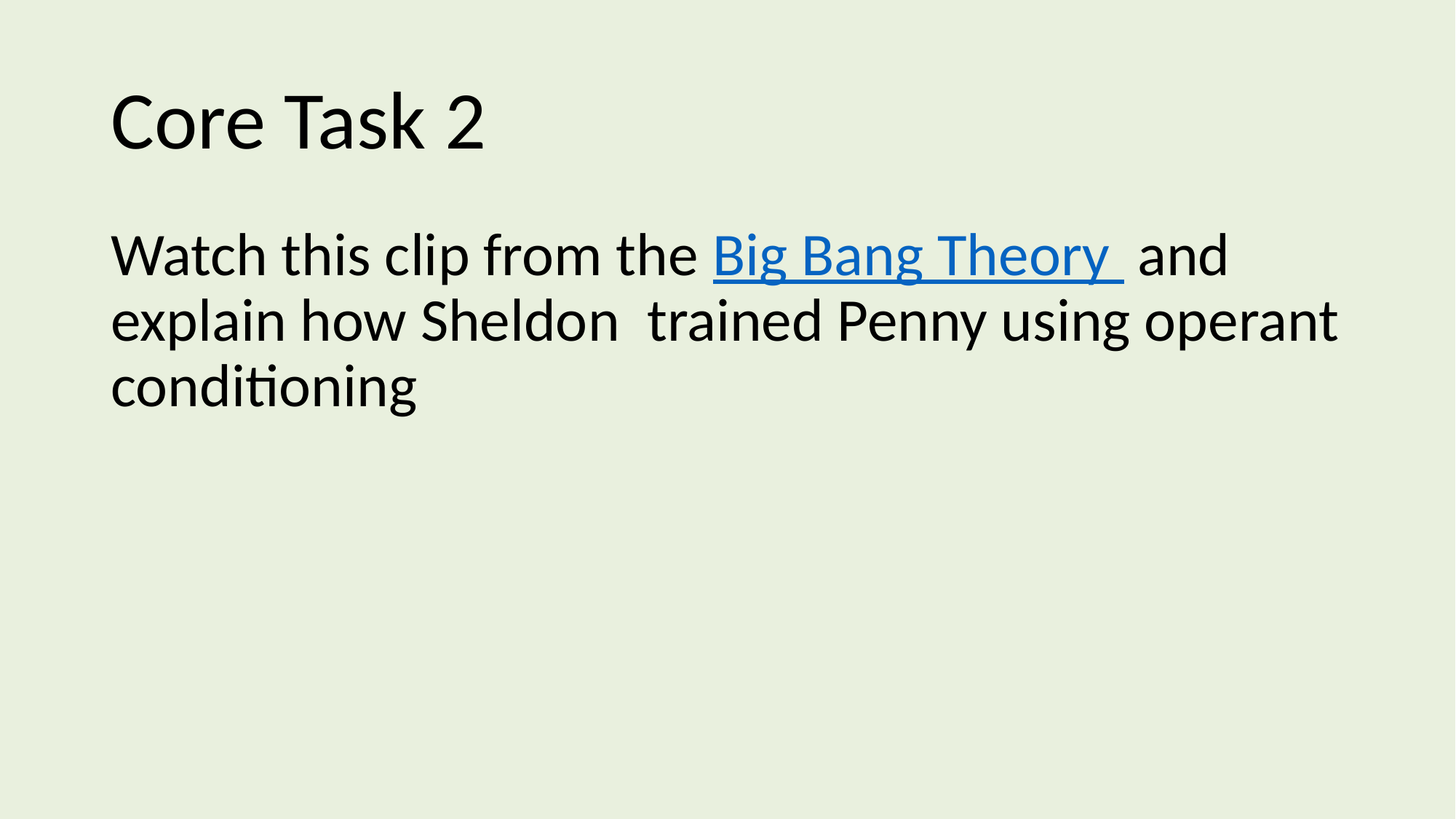

# Core Task 2
Watch this clip from the Big Bang Theory  and explain how Sheldon  trained Penny using operant conditioning